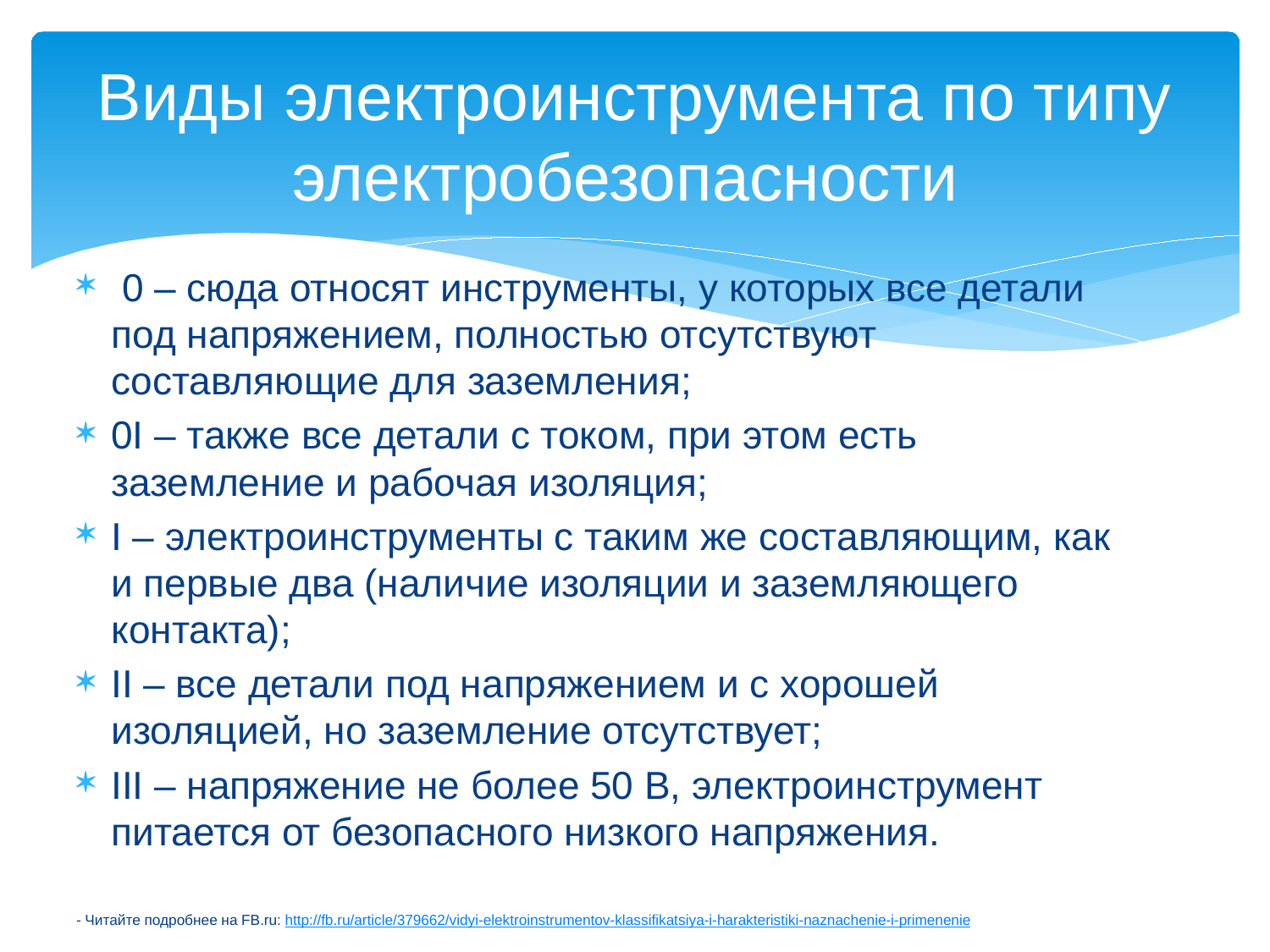

# Виды электроинструмента по типу электробезопасности
 0 – сюда относят инструменты, у которых все детали под напряжением, полностью отсутствуют составляющие для заземления;
0I – также все детали с током, при этом есть заземление и рабочая изоляция;
I – электроинструменты с таким же составляющим, как и первые два (наличие изоляции и заземляющего контакта);
II – все детали под напряжением и с хорошей изоляцией, но заземление отсутствует;
III – напряжение не более 50 В, электроинструмент питается от безопасного низкого напряжения.

- Читайте подробнее на FB.ru: http://fb.ru/article/379662/vidyi-elektroinstrumentov-klassifikatsiya-i-harakteristiki-naznachenie-i-primenenie